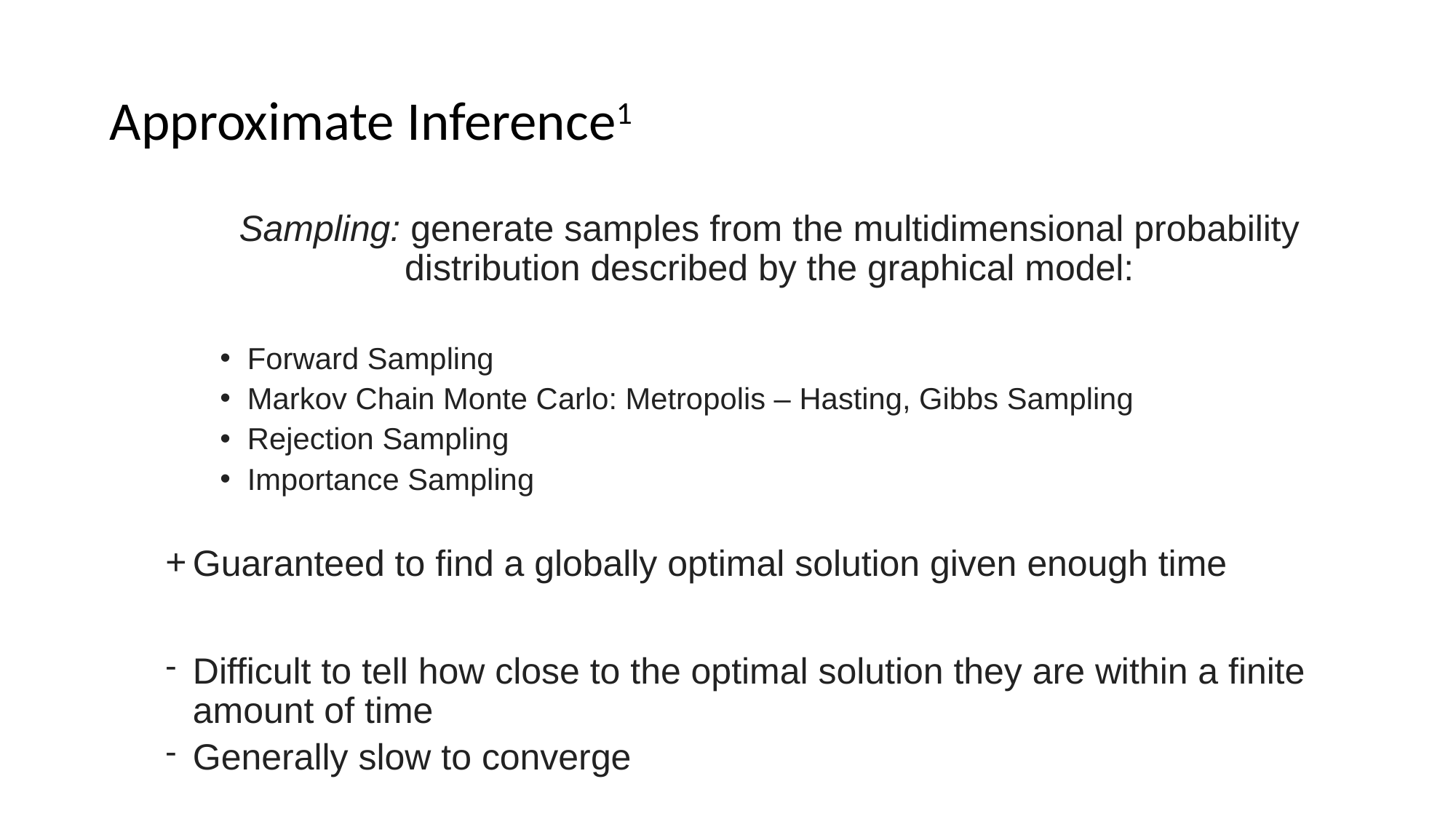

# Approximate Inference1
Sampling: generate samples from the multidimensional probability distribution described by the graphical model:

Forward Sampling
Markov Chain Monte Carlo: Metropolis – Hasting, Gibbs Sampling
Rejection Sampling
Importance Sampling

Guaranteed to find a globally optimal solution given enough time

Difficult to tell how close to the optimal solution they are within a finite amount of time
Generally slow to converge